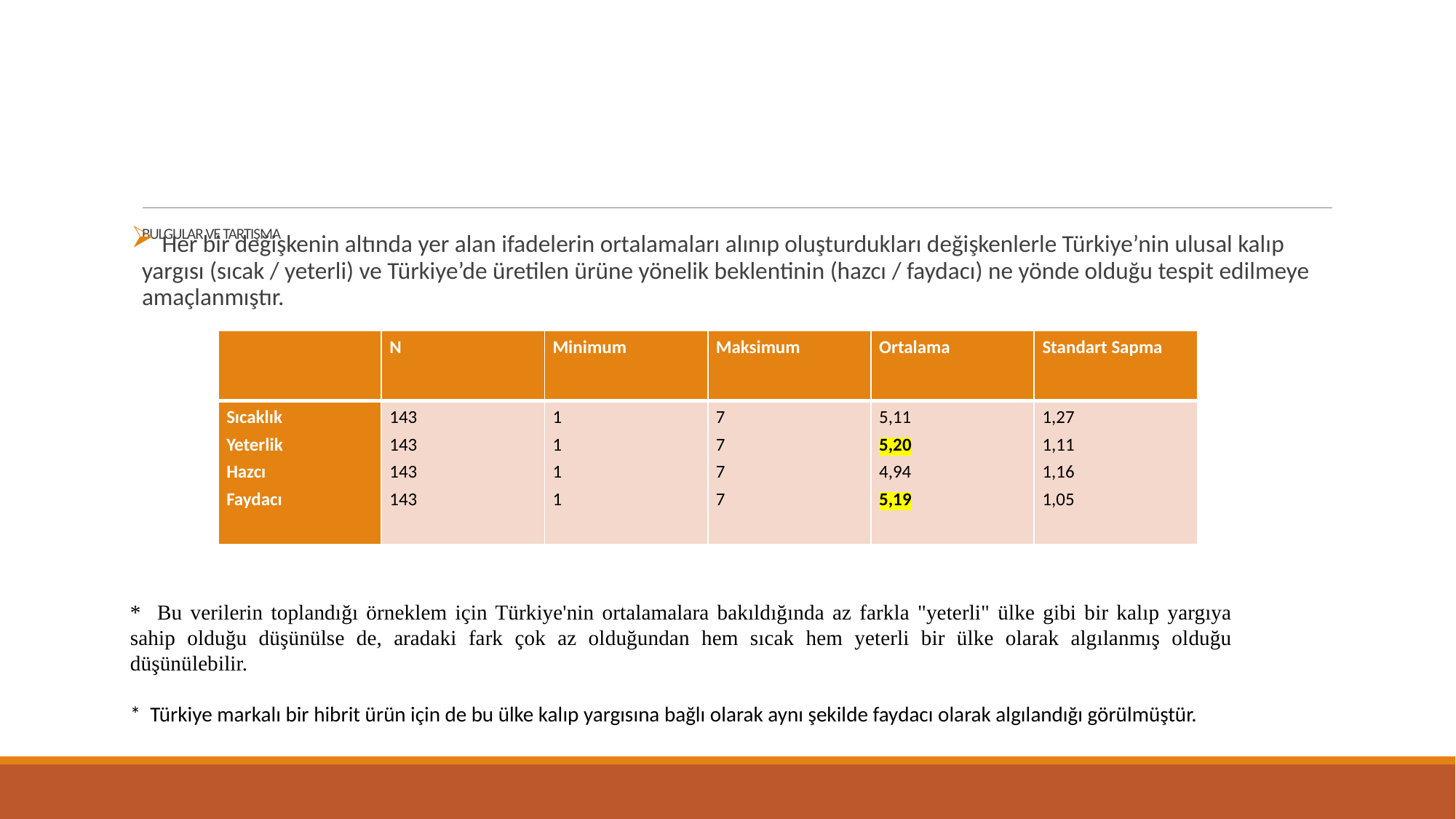

# BULGULAR VE TARTIŞMA
 Her bir değişkenin altında yer alan ifadelerin ortalamaları alınıp oluşturdukları değişkenlerle Türkiye’nin ulusal kalıp yargısı (sıcak / yeterli) ve Türkiye’de üretilen ürüne yönelik beklentinin (hazcı / faydacı) ne yönde olduğu tespit edilmeye amaçlanmıştır.
|  | N | Minimum | Maksimum | Ortalama | Standart Sapma |
| --- | --- | --- | --- | --- | --- |
| Sıcaklık Yeterlik Hazcı Faydacı | 143 143 143 143 | 1 1 1 1 | 7 7 7 7 | 5,11 5,20 4,94 5,19 | 1,27 1,11 1,16 1,05 |
*  Bu verilerin toplandığı örneklem için Türkiye'nin ortalamalara bakıldığında az farkla "yeterli" ülke gibi bir kalıp yargıya sahip olduğu düşünülse de, aradaki fark çok az olduğundan hem sıcak hem yeterli bir ülke olarak algılanmış olduğu düşünülebilir.

*  Türkiye markalı bir hibrit ürün için de bu ülke kalıp yargısına bağlı olarak aynı şekilde faydacı olarak algılandığı görülmüştür.